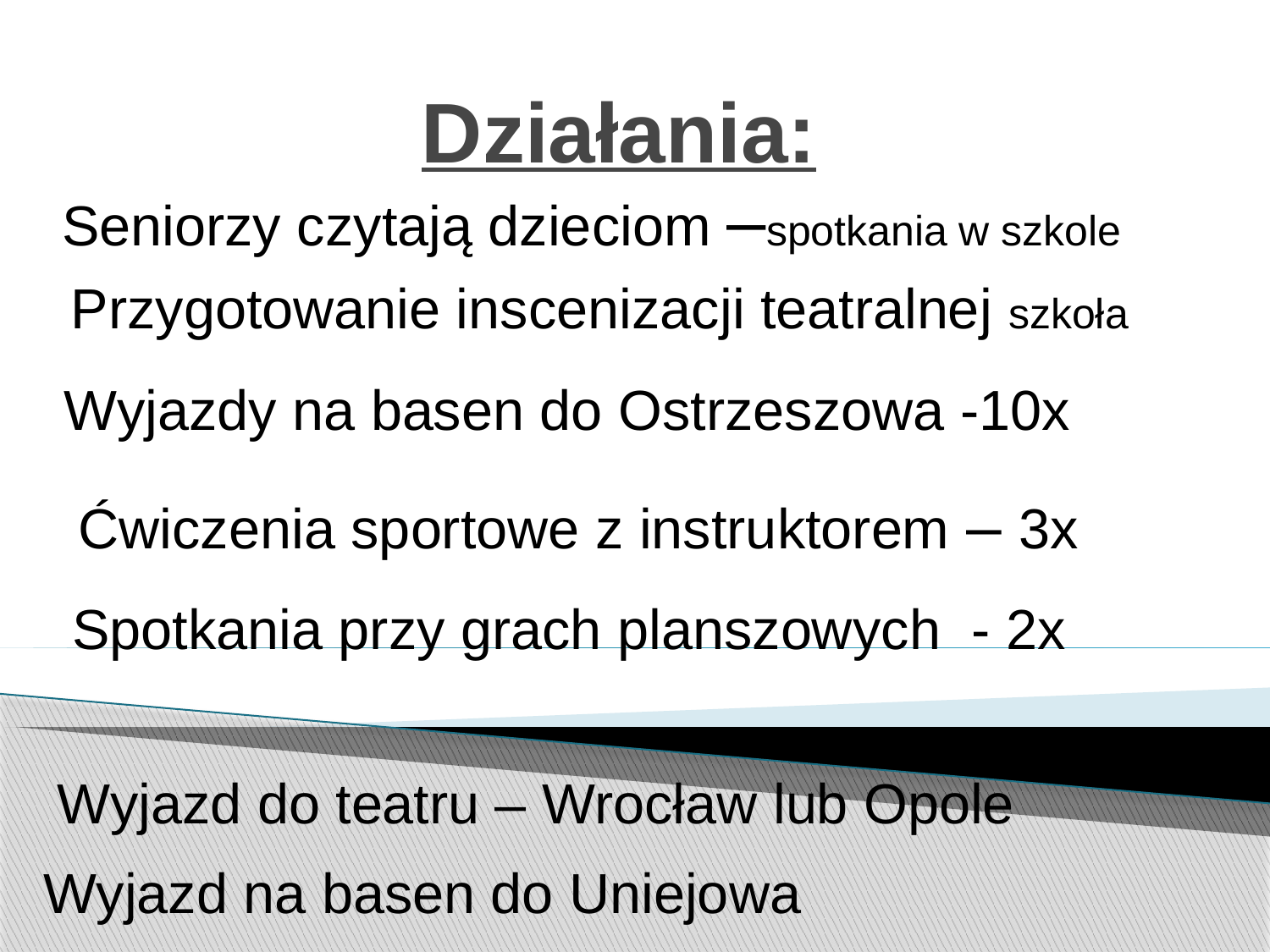

# Działania:
Seniorzy czytają dzieciom –spotkania w szkole
Przygotowanie inscenizacji teatralnej szkoła
Wyjazdy na basen do Ostrzeszowa -10x
Ćwiczenia sportowe z instruktorem – 3x
Spotkania przy grach planszowych  - 2x
Wyjazd do teatru – Wrocław lub Opole
Wyjazd na basen do Uniejowa